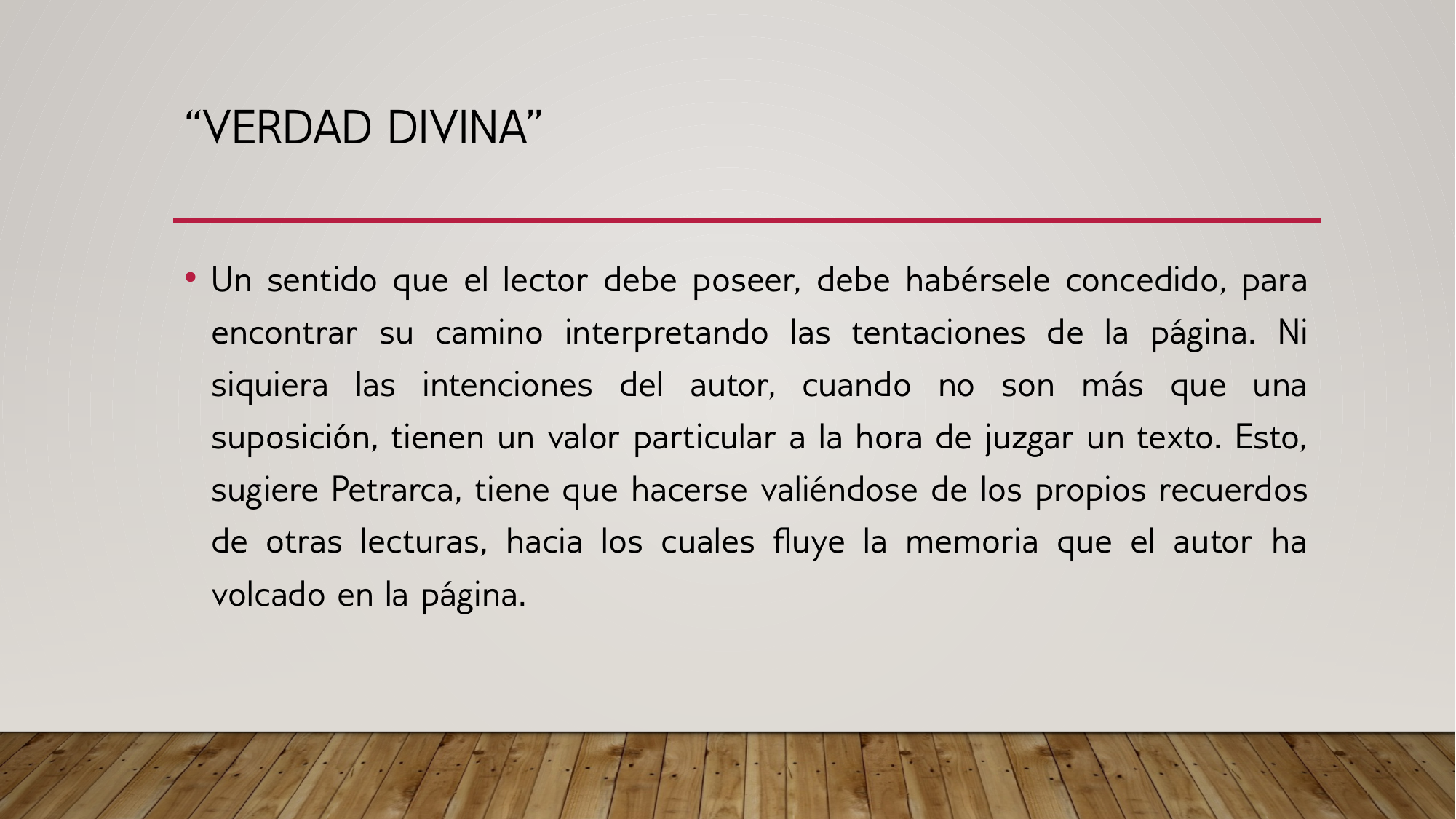

# “verdad divina”
Un sentido que el lector debe poseer, debe habérsele concedido, para encontrar su camino interpretando las tentaciones de la página. Ni siquiera las intenciones del autor, cuando no son más que una suposición, tienen un valor particular a la hora de juzgar un texto. Esto, sugiere Petrarca, tiene que hacerse valiéndose de los propios recuerdos de otras lecturas, hacia los cuales fluye la memoria que el autor ha volcado en la página.